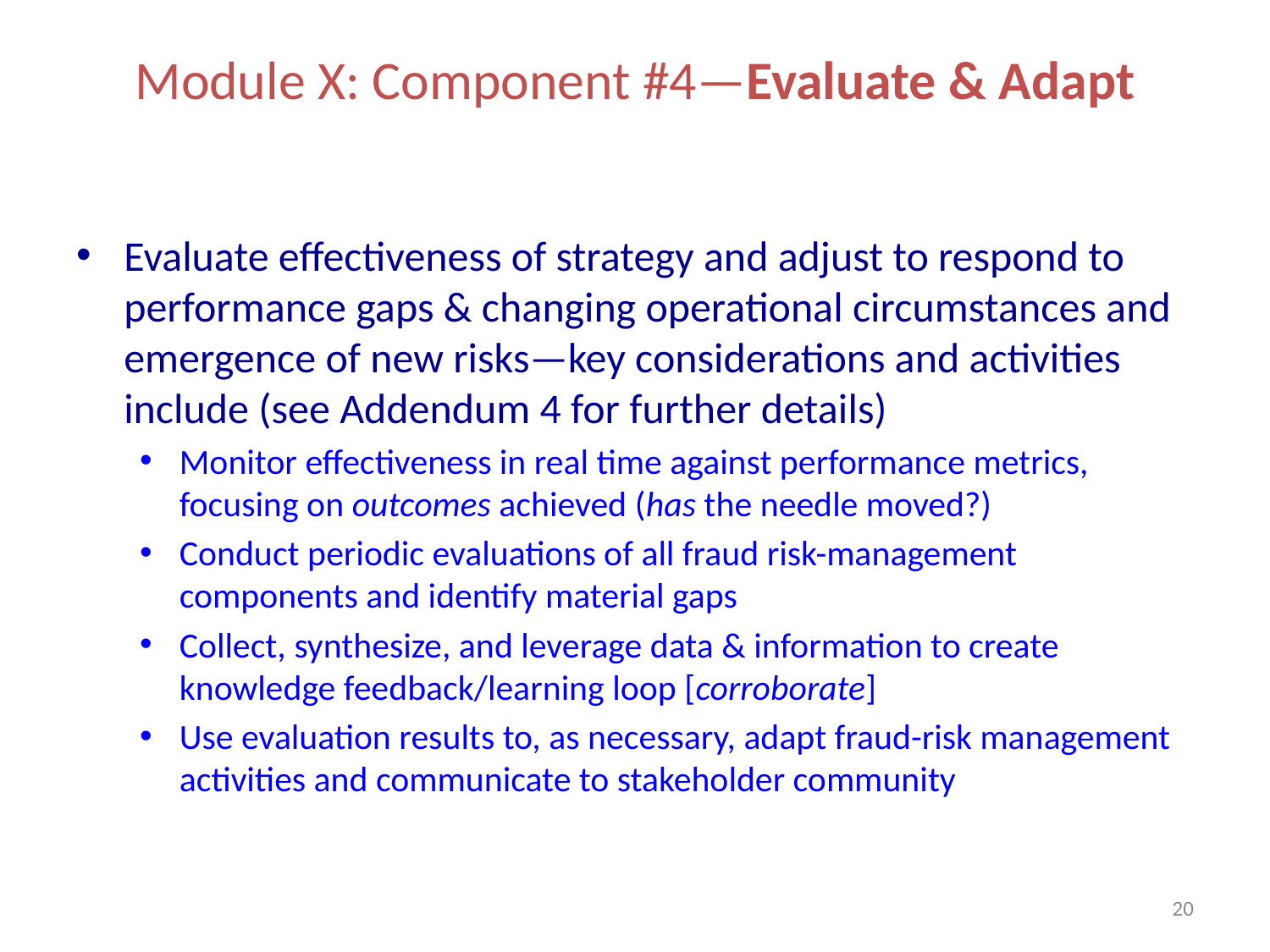

# Module X: Component #4—Evaluate & Adapt
Evaluate effectiveness of strategy and adjust to respond to performance gaps & changing operational circumstances and emergence of new risks—key considerations and activities include (see Addendum 4 for further details)
Monitor effectiveness in real time against performance metrics, focusing on outcomes achieved (has the needle moved?)
Conduct periodic evaluations of all fraud risk-management components and identify material gaps
Collect, synthesize, and leverage data & information to create knowledge feedback/learning loop [corroborate]
Use evaluation results to, as necessary, adapt fraud-risk management activities and communicate to stakeholder community
20